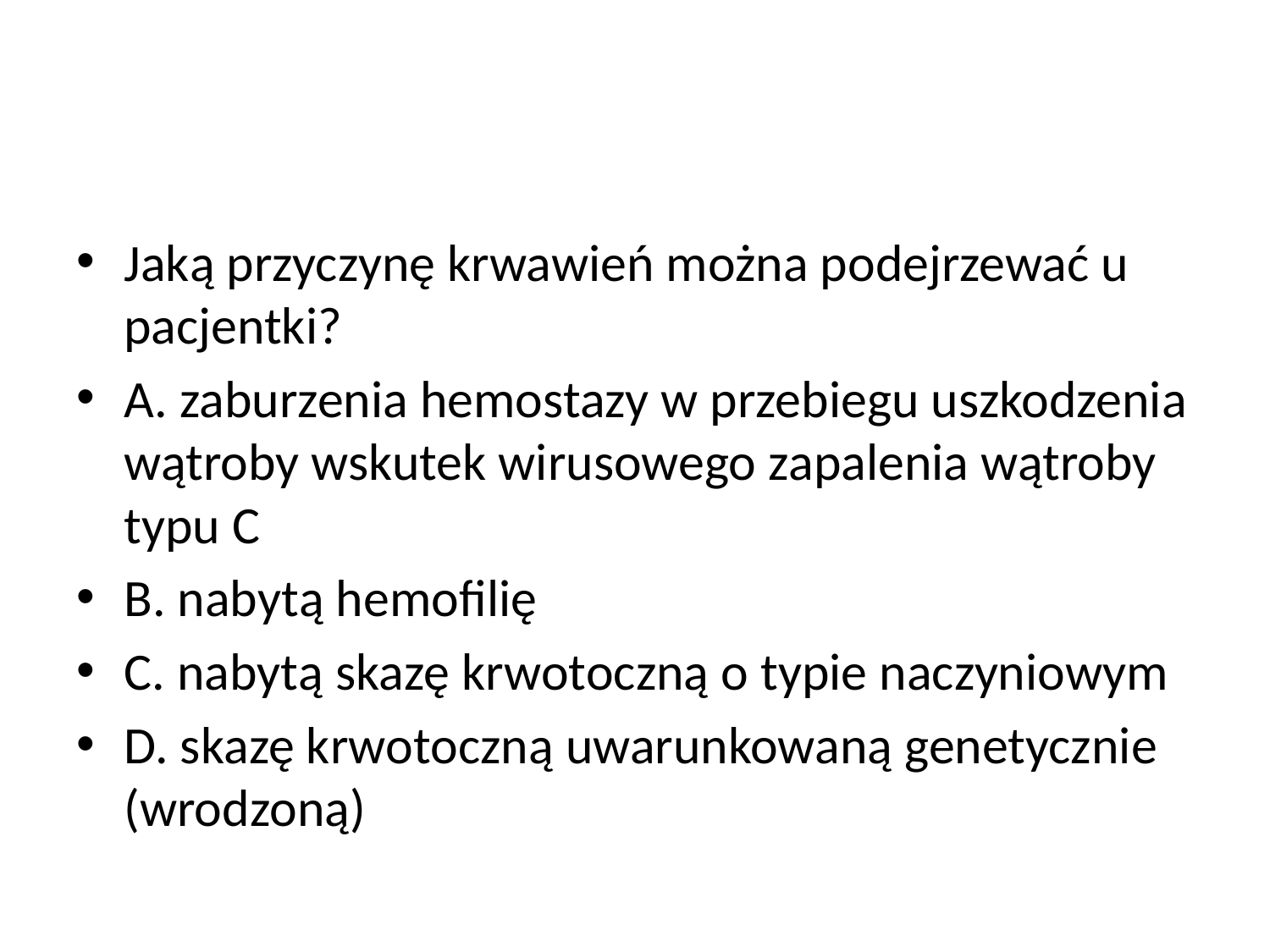

#
Jaką przyczynę krwawień można podejrzewać u pacjentki?
A. zaburzenia hemostazy w przebiegu uszkodzenia wątroby wskutek wirusowego zapalenia wątroby typu C
B. nabytą hemofilię
C. nabytą skazę krwotoczną o typie naczyniowym
D. skazę krwotoczną uwarunkowaną genetycznie (wrodzoną)